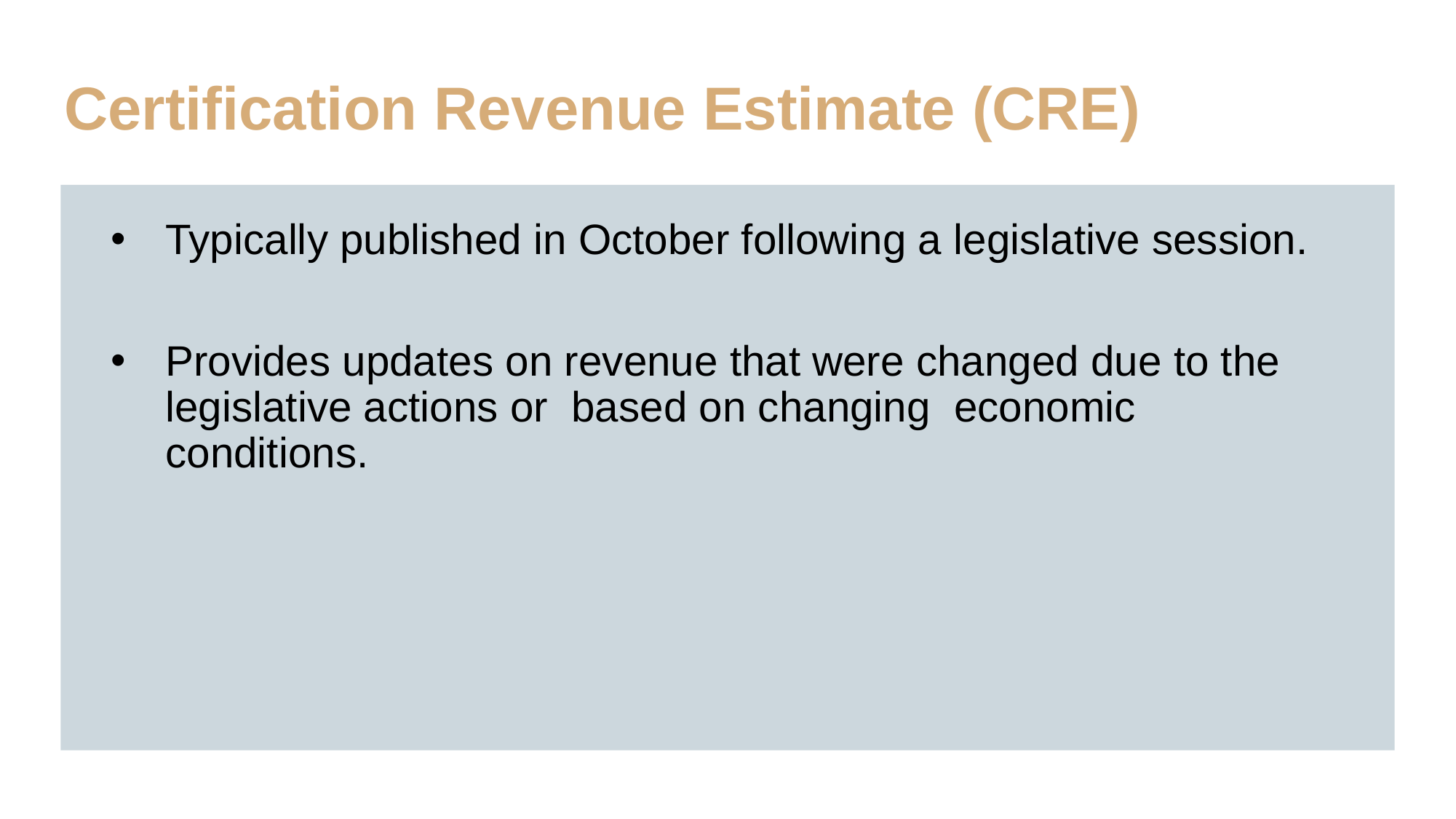

# Certification Revenue Estimate (CRE)

Typically published in October following a legislative session.

Provides updates on revenue that were changed due to the legislative actions or  based on changing  economic conditions.